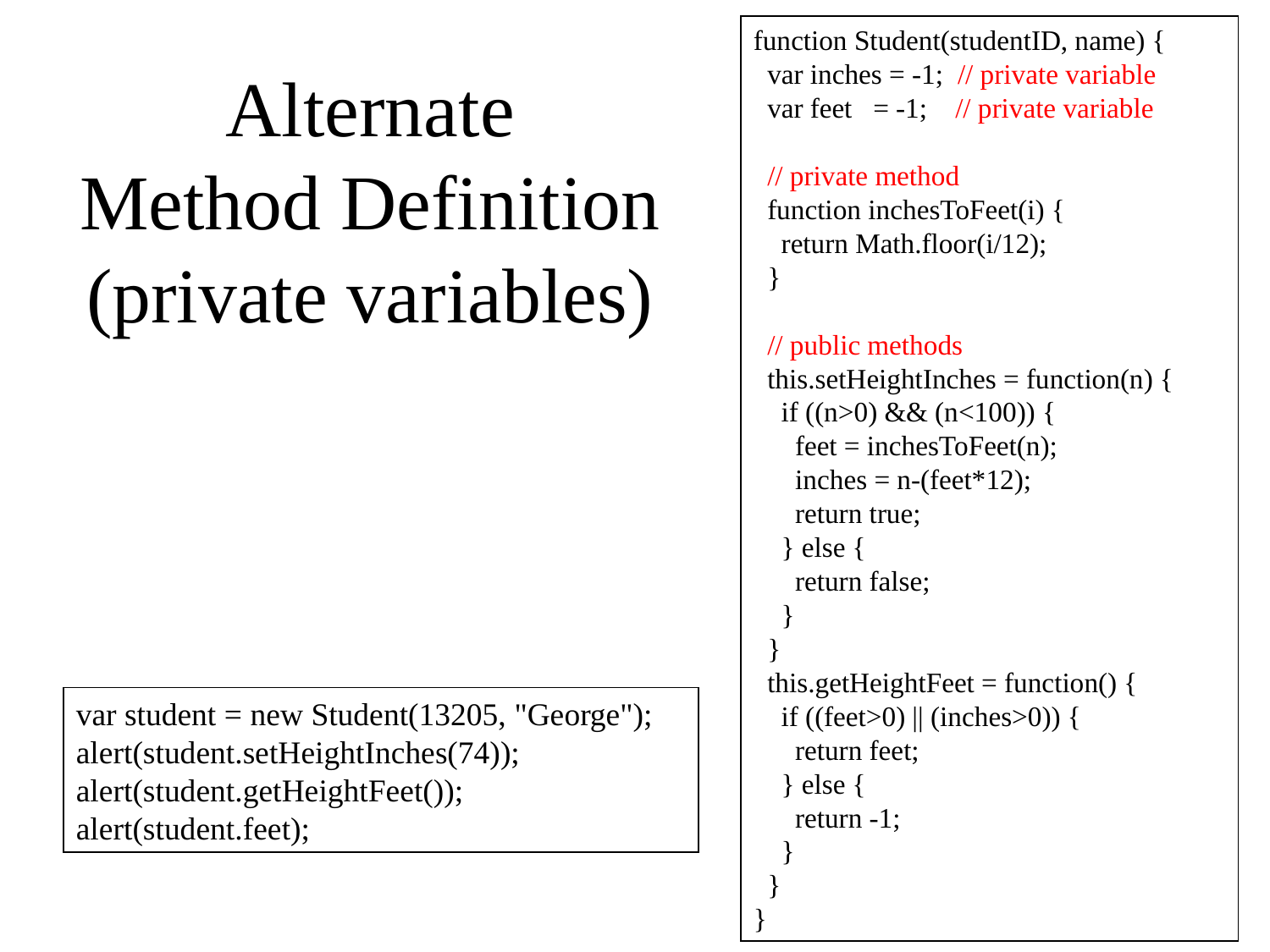

function Student(studentID, name) {
  var inches = -1;  // private variable
  var feet   = -1;    // private variable

  // private method
  function inchesToFeet(i) {
    return Math.floor(i/12);
  }

  // public methods
  this.setHeightInches = function(n) {
    if ((n>0) && (n<100)) {
      feet = inchesToFeet(n);
      inches = n-(feet*12);
      return true;
    } else {
      return false;
    }
  }
  this.getHeightFeet = function() {
    if ((feet>0) || (inches>0)) {
      return feet;
    } else {
      return -1;
    }
  }
}
Alternate
Method Definition
(private variables)
var student = new Student(13205, "George");
alert(student.setHeightInches(74));
alert(student.getHeightFeet());
alert(student.feet);